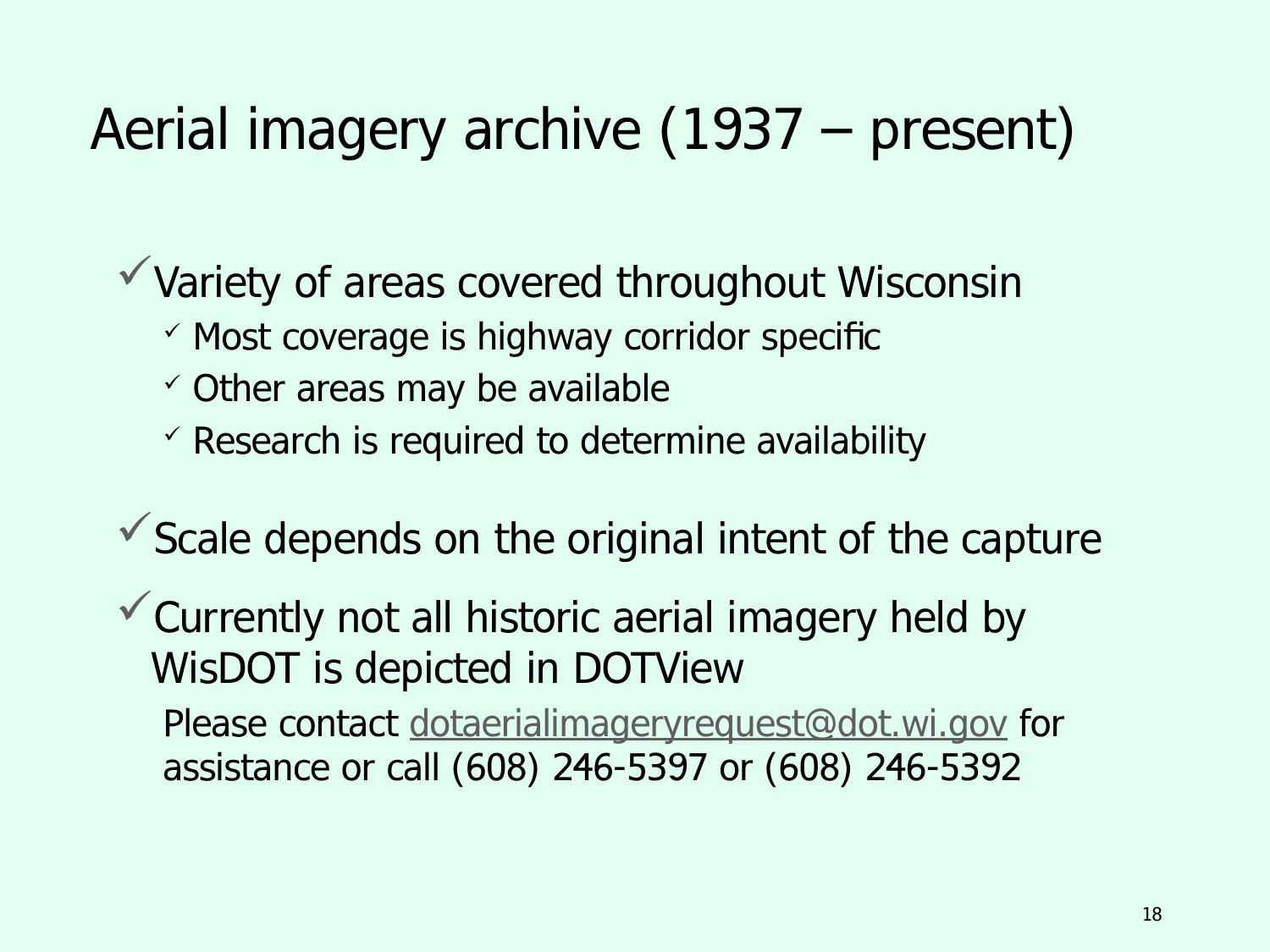

# Aerial imagery archive (1937 – present)
Variety of areas covered throughout Wisconsin
Most coverage is highway corridor specific
Other areas may be available
Research is required to determine availability

Scale depends on the original intent of the capture

Currently not all historic aerial imagery held by WisDOT is depicted in DOTView
Please contact dotaerialimageryrequest@dot.wi.gov for assistance or call (608) 246-5397 or (608) 246-5392
18